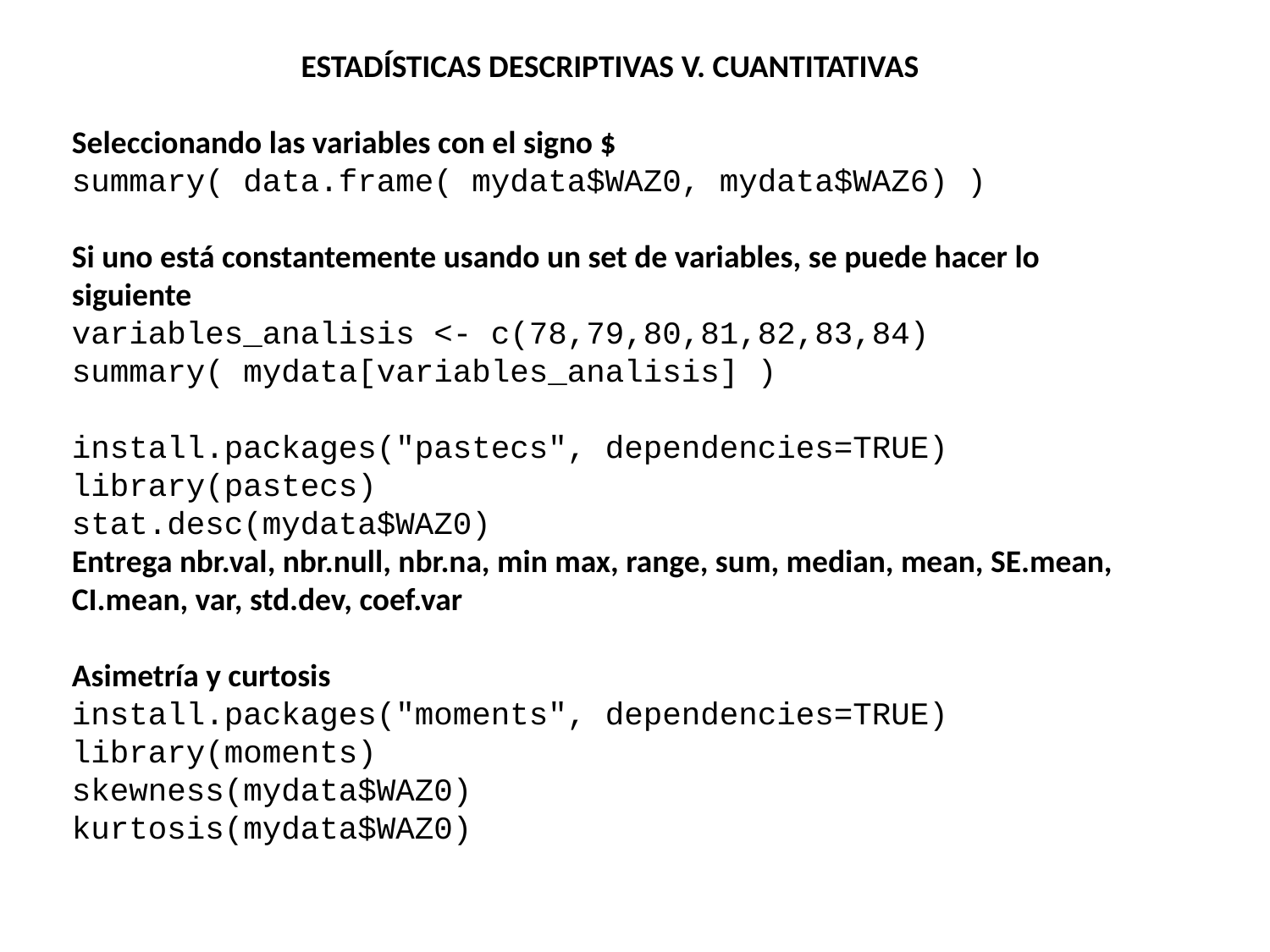

ESTADÍSTICAS DESCRIPTIVAS V. CUANTITATIVAS

Seleccionando las variables con el signo $
summary( data.frame( mydata$WAZ0, mydata$WAZ6) )

Si uno está constantemente usando un set de variables, se puede hacer lo siguiente
variables_analisis <- c(78,79,80,81,82,83,84)
summary( mydata[variables_analisis] )

install.packages("pastecs", dependencies=TRUE)
library(pastecs)
stat.desc(mydata$WAZ0)
Entrega nbr.val, nbr.null, nbr.na, min max, range, sum, median, mean, SE.mean, CI.mean, var, std.dev, coef.var

Asimetría y curtosis
install.packages("moments", dependencies=TRUE)
library(moments)
skewness(mydata$WAZ0)
kurtosis(mydata$WAZ0)